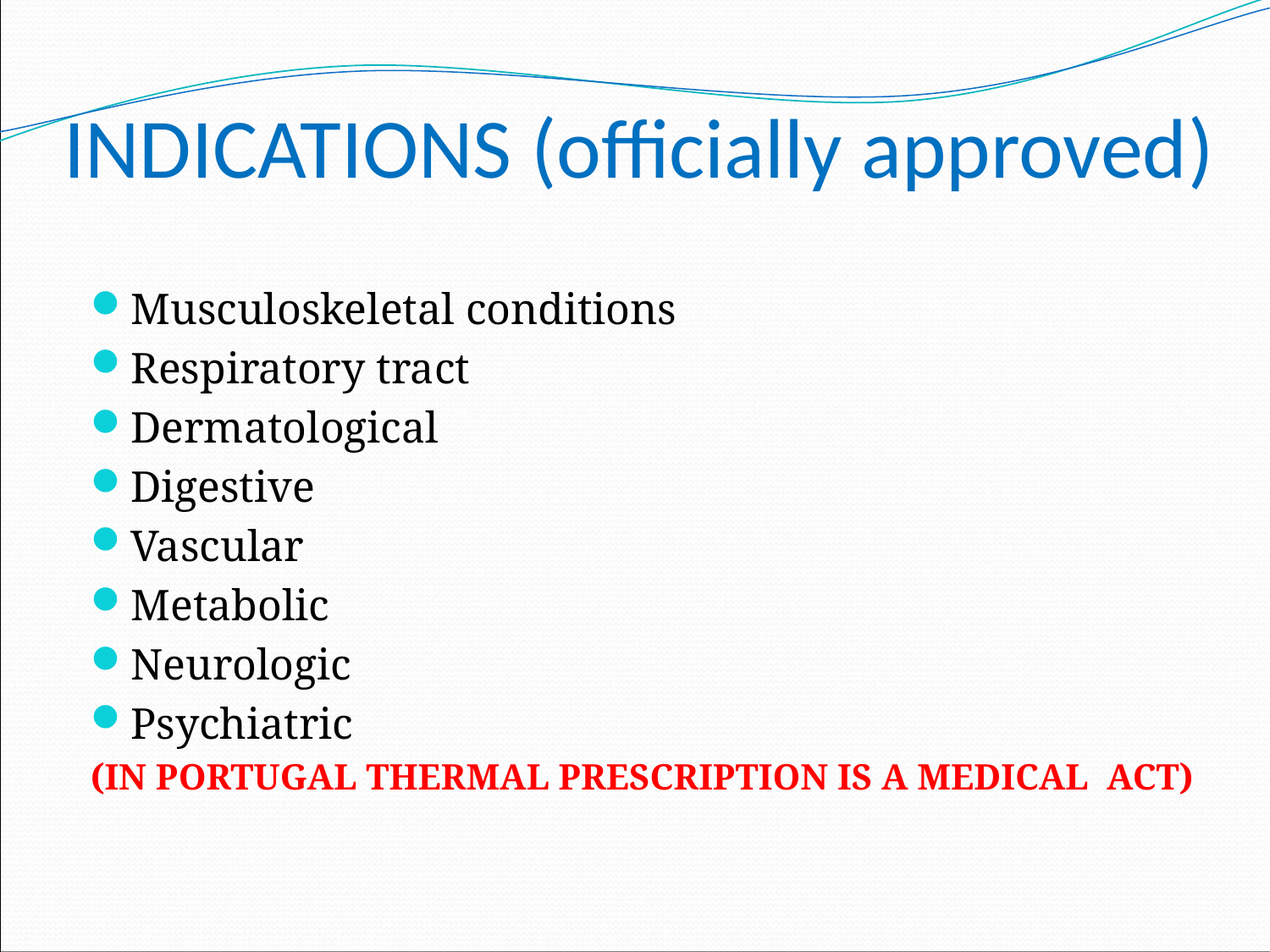

# INDICATIONS (officially approved)
Musculoskeletal conditions
Respiratory tract
Dermatological
Digestive
Vascular
Metabolic
Neurologic
Psychiatric
(IN PORTUGAL THERMAL PRESCRIPTION IS A MEDICAL  ACT)